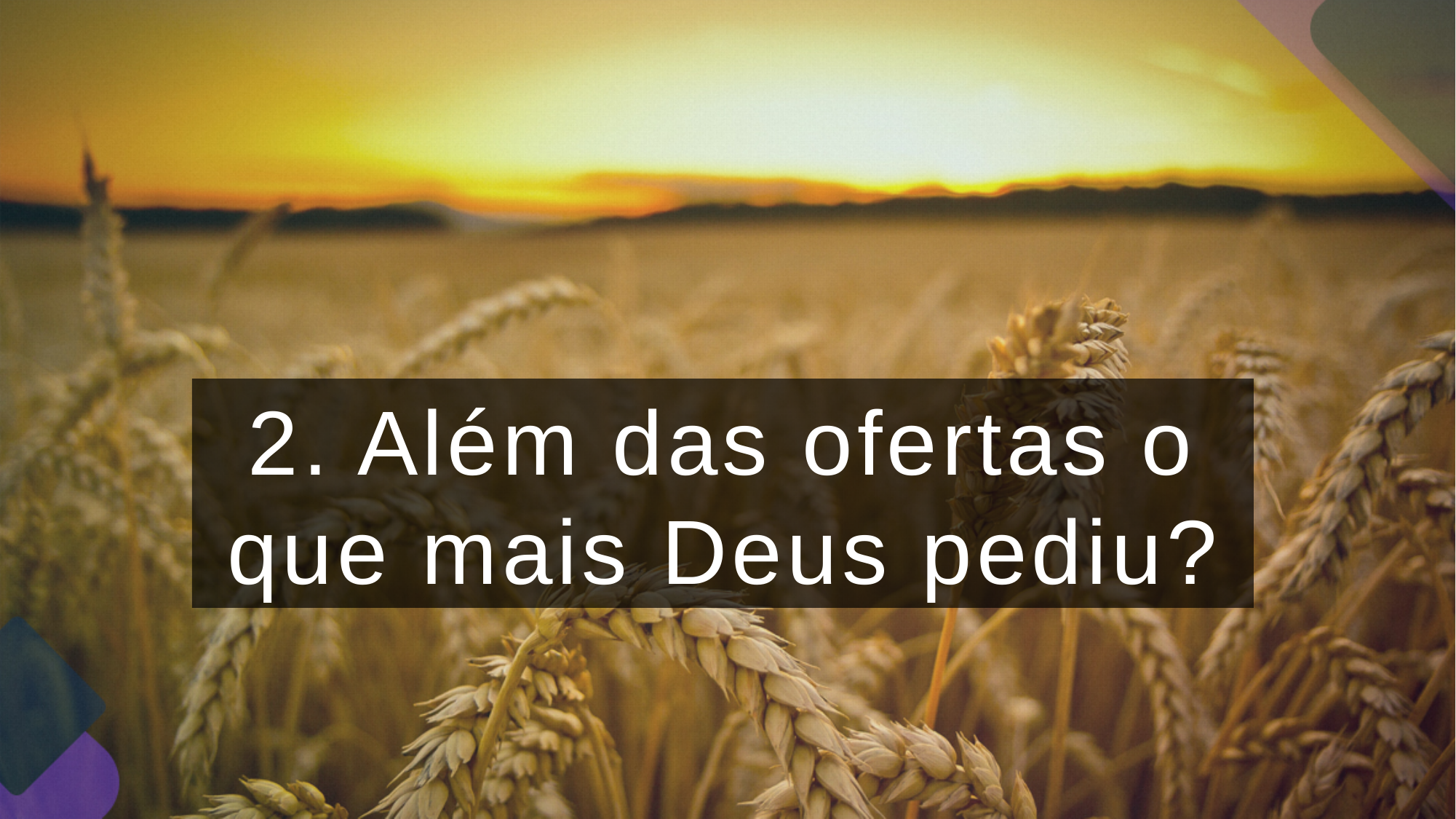

2. Além das ofertas o que mais Deus pediu?